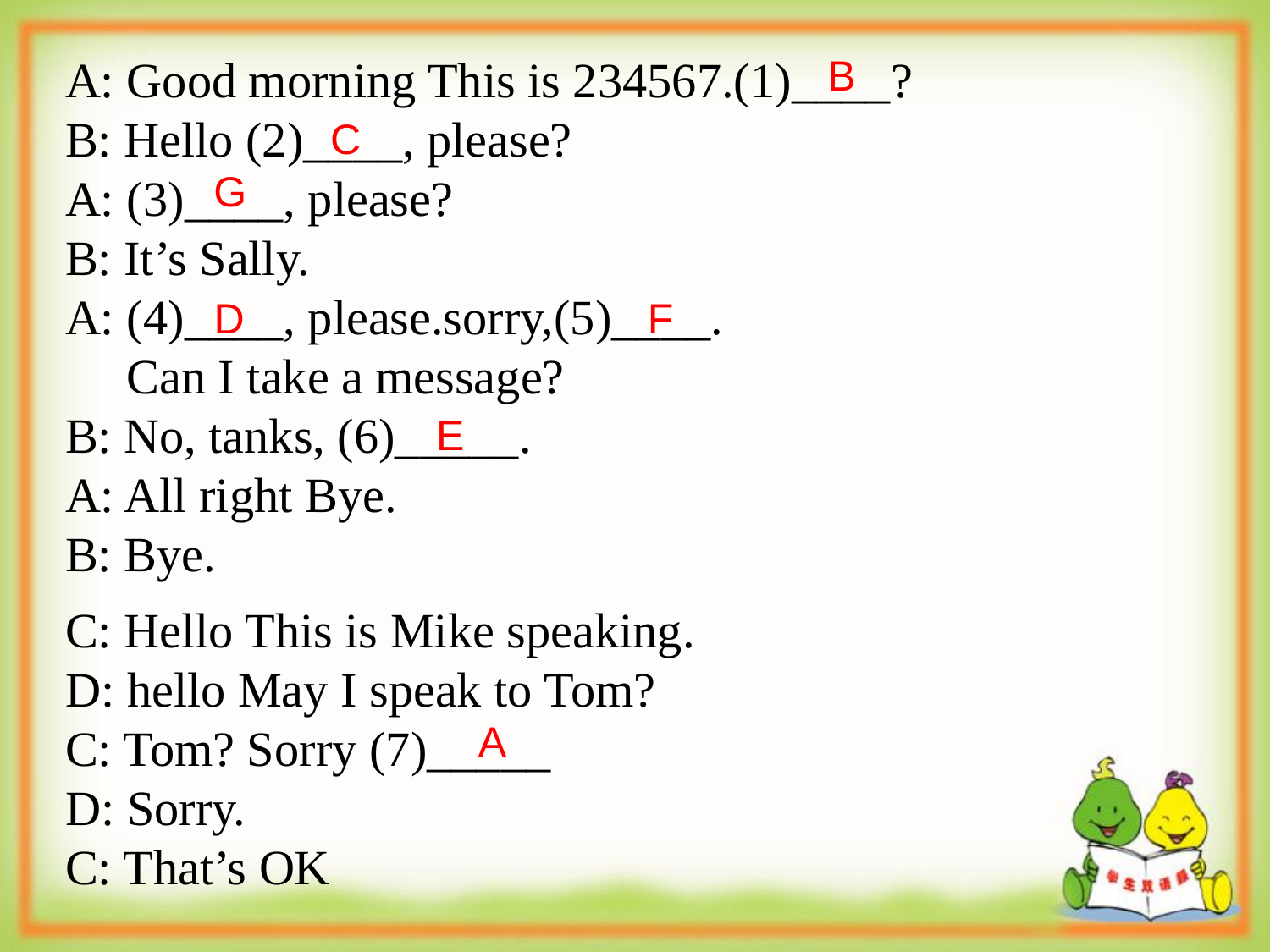

A: Good morning This is 234567.(1)____?
B: Hello (2)____, please?
A: (3)____, please?
B: It’s Sally.
A: (4)____, please.sorry,(5)____.
     Can I take a message?
B: No, tanks, (6)_____.
A: All right Bye.
B: Bye.
B
C
G
D
F
E
C: Hello This is Mike speaking.
D: hello May I speak to Tom?
C: Tom? Sorry (7)_____
D: Sorry.
C: That’s OK
A